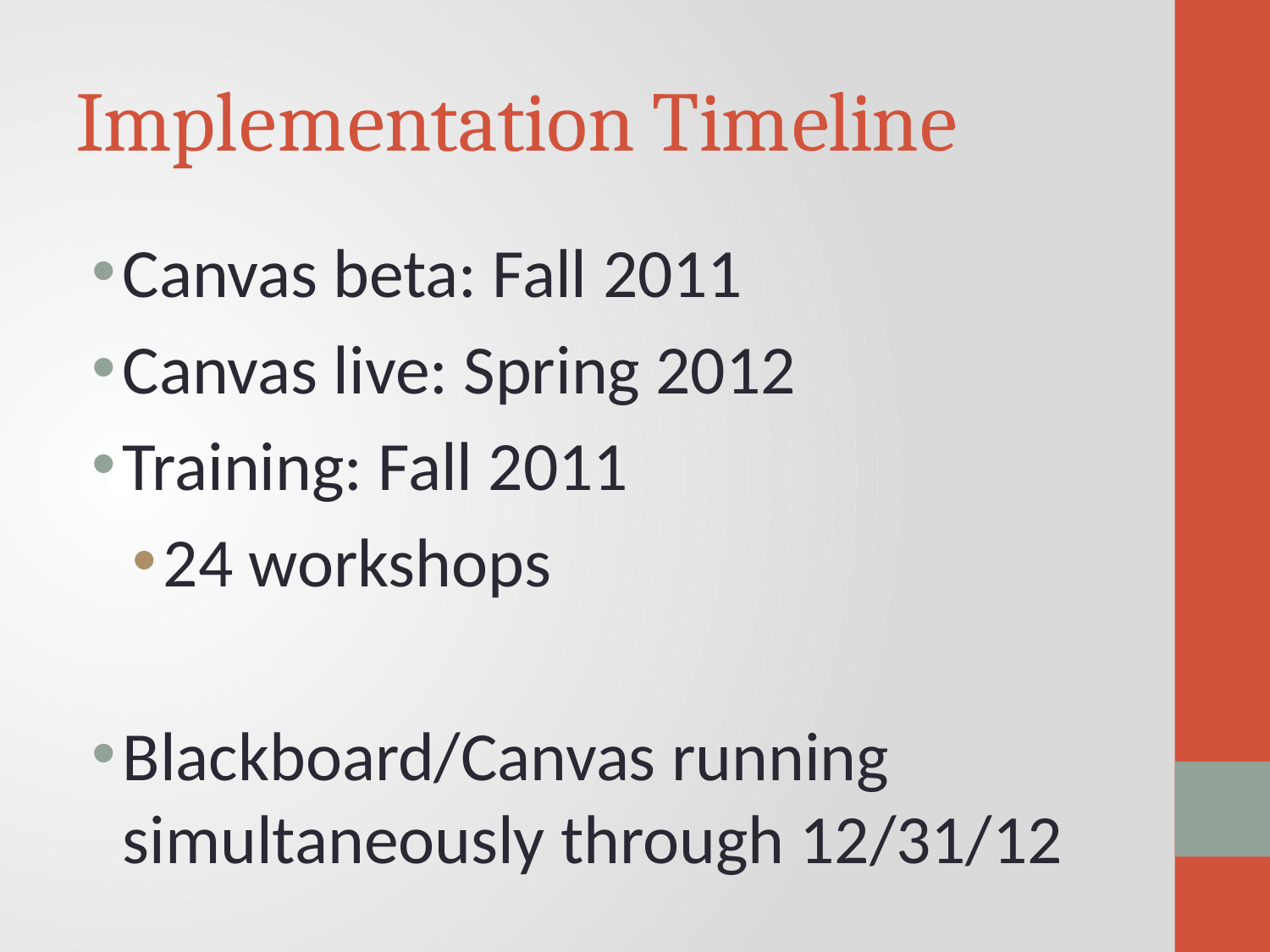

# Implementation Timeline
Canvas beta: Fall 2011
Canvas live: Spring 2012
Training: Fall 2011
24 workshops

Blackboard/Canvas running simultaneously through 12/31/12